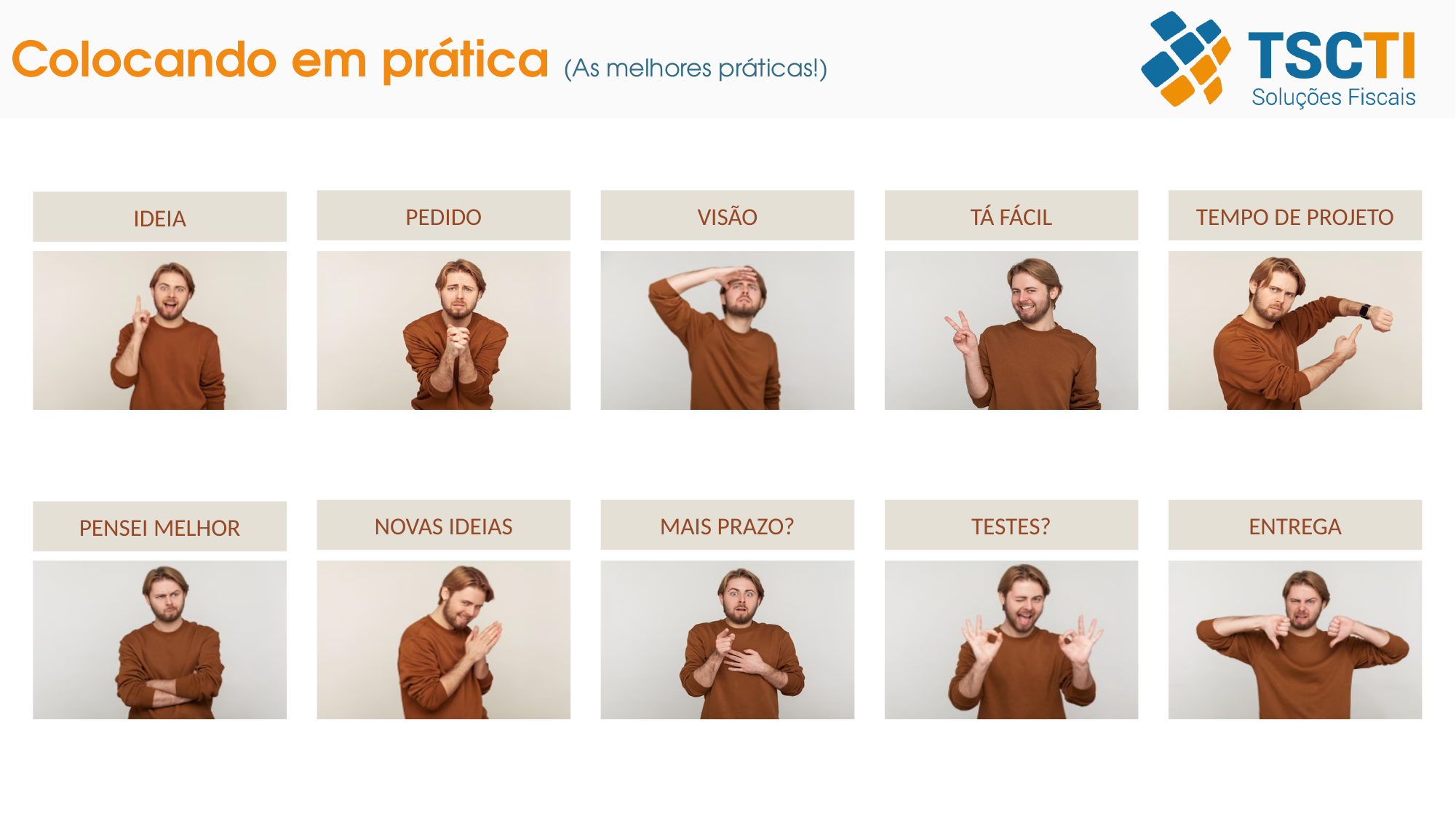

Colocando em prática (As melhores práticas!)
PEDIDO
VISÃO
TEMPO DE PROJETO
TÁ FÁCIL
IDEIA

NOVAS IDEIAS
MAIS PRAZO?
ENTREGA
TESTES?
PENSEI MELHOR